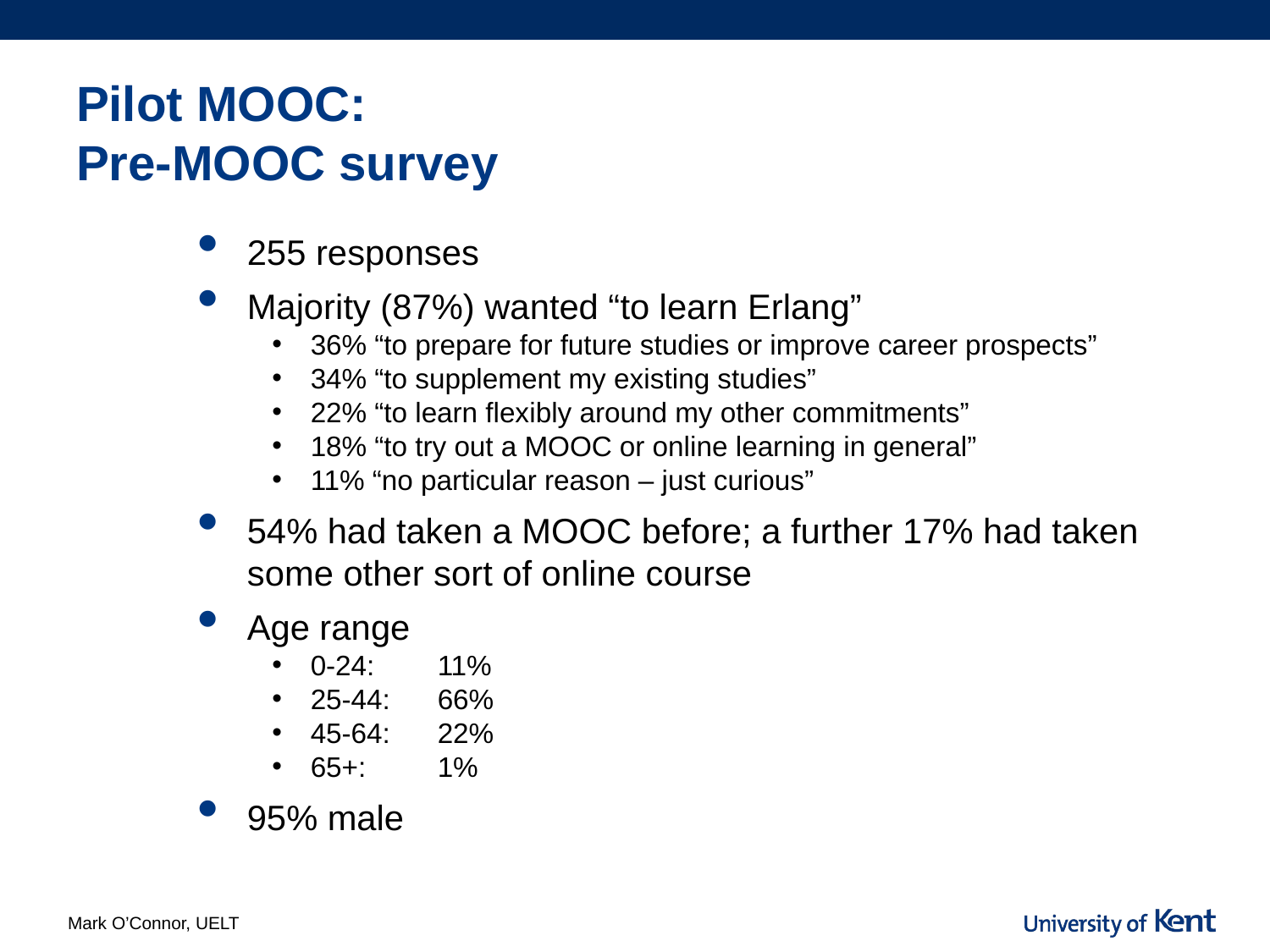

# Pilot MOOC: Pre-MOOC survey
255 responses
Majority (87%) wanted “to learn Erlang”
36% “to prepare for future studies or improve career prospects”
34% “to supplement my existing studies”
22% “to learn flexibly around my other commitments”
18% “to try out a MOOC or online learning in general”
11% “no particular reason – just curious”
54% had taken a MOOC before; a further 17% had taken some other sort of online course
Age range
0-24:	11%
25-44:	66%
45-64:	22%
65+:	1%
95% male

Mark O’Connor, UELT